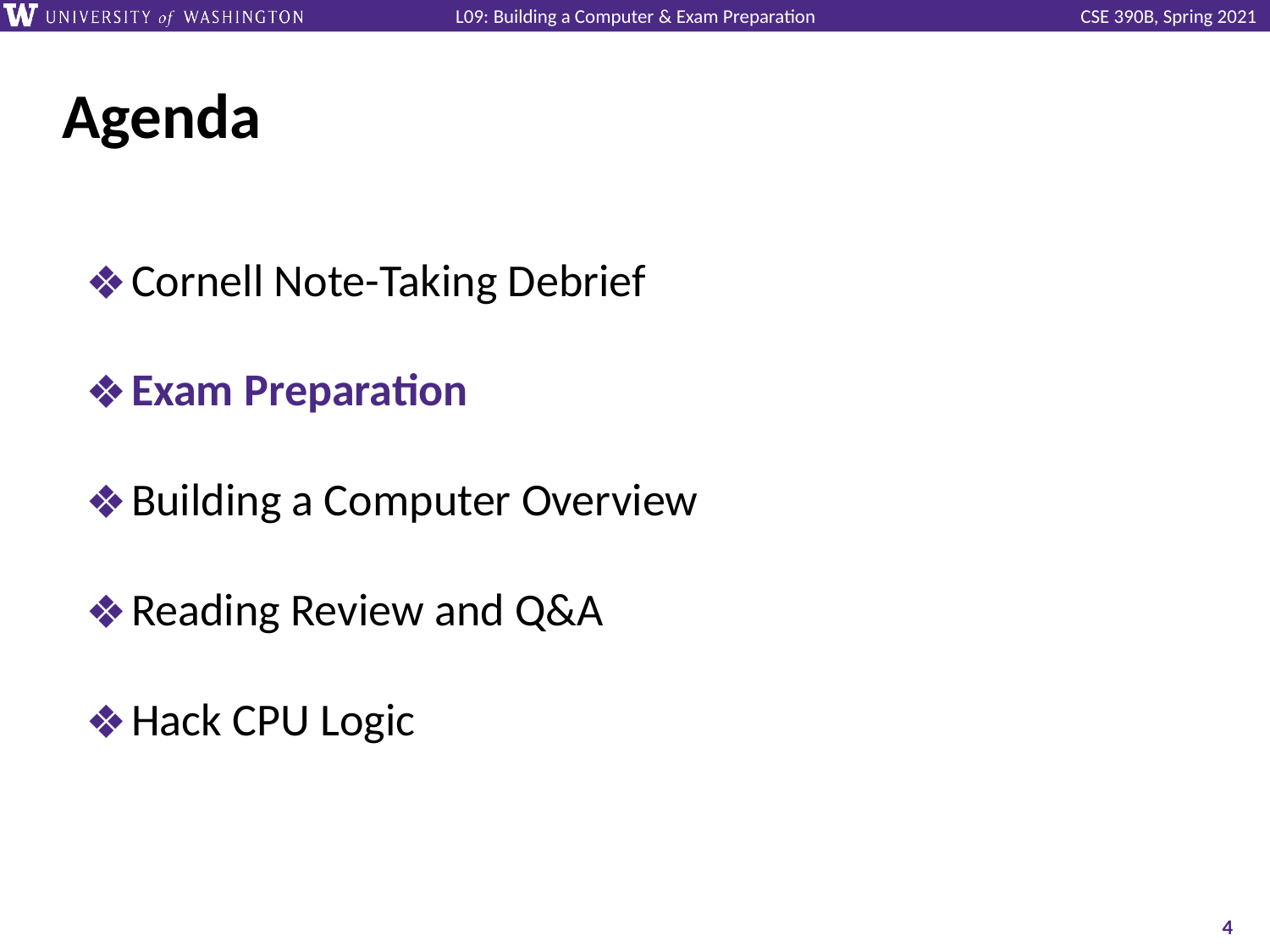

# Agenda

Cornell Note-Taking Debrief

Exam Preparation

Building a Computer Overview

Reading Review and Q&A

Hack CPU Logic

4